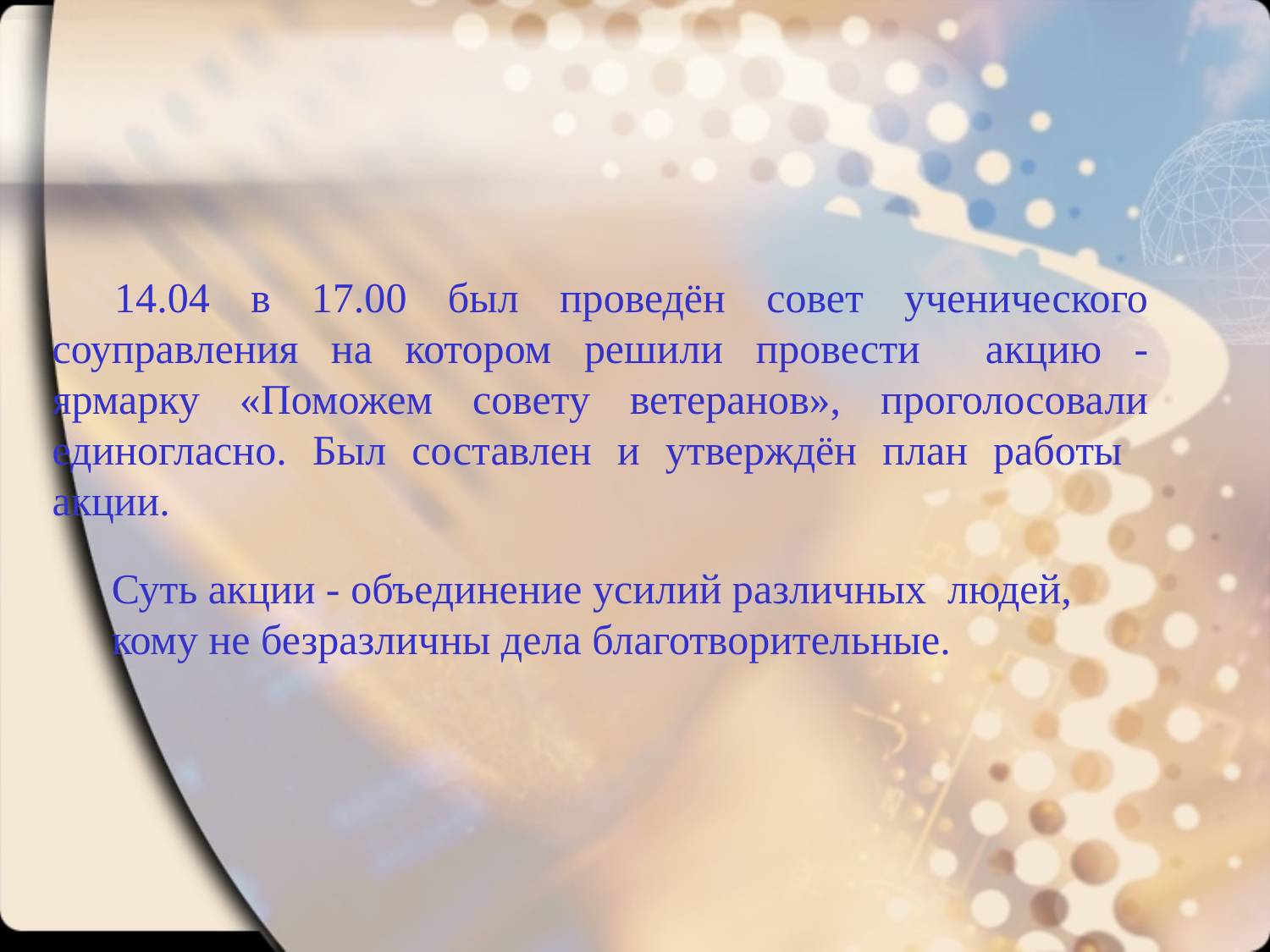

14.04 в 17.00 был проведён совет ученического соуправления на котором решили провести  акцию - ярмарку «Поможем совету ветеранов», проголосовали единогласно. Был составлен и утверждён план работы  акции.
Суть акции - объединение усилий различных  людей, кому не безразличны дела благотворительные.